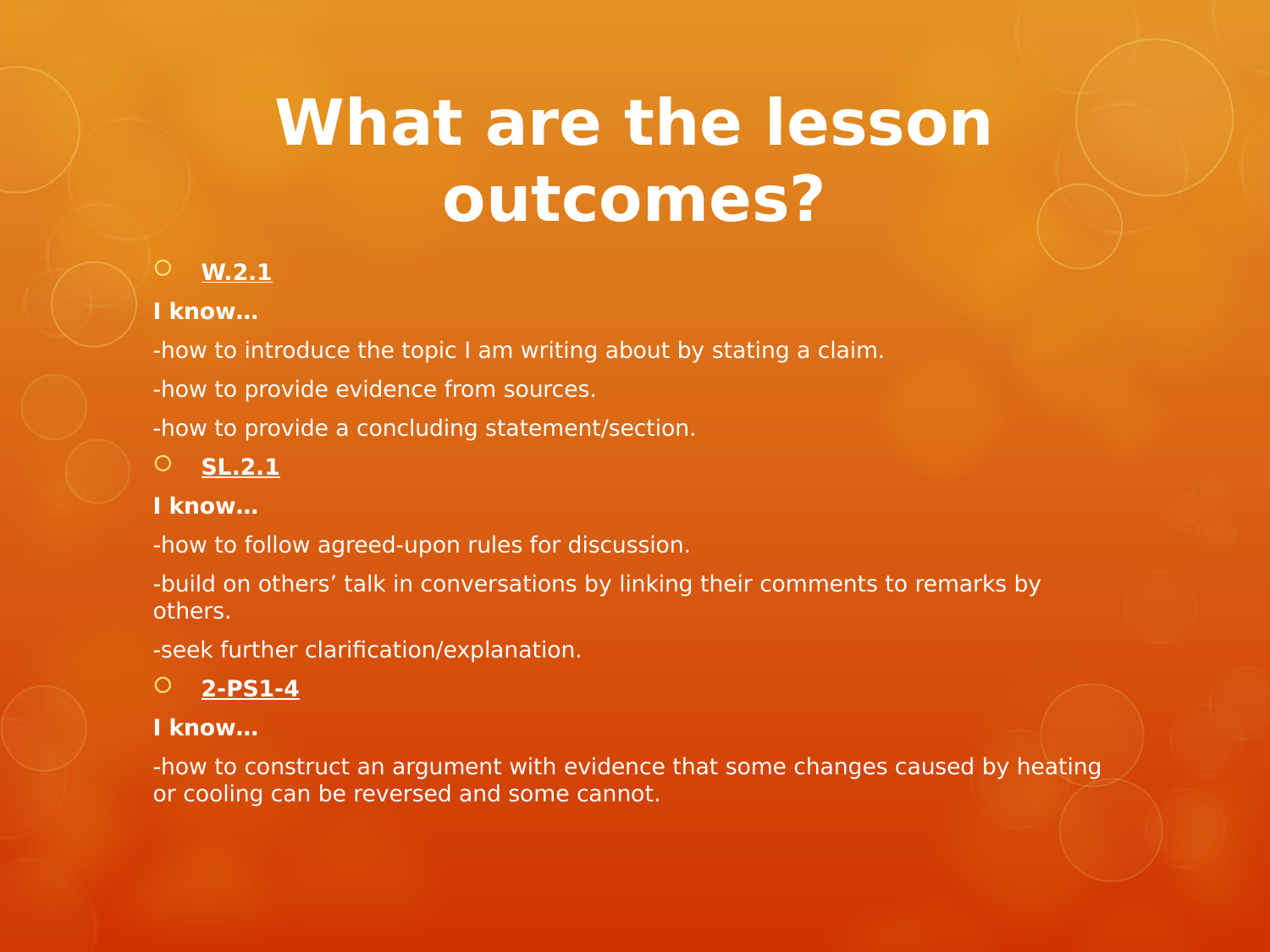

# What are the lesson outcomes?
W.2.1
I know…
-how to introduce the topic I am writing about by stating a claim.
-how to provide evidence from sources.
-how to provide a concluding statement/section.
SL.2.1
I know…
-how to follow agreed-upon rules for discussion.
-build on others’ talk in conversations by linking their comments to remarks by others.
-seek further clarification/explanation.
2-PS1-4
I know…
-how to construct an argument with evidence that some changes caused by heating or cooling can be reversed and some cannot.